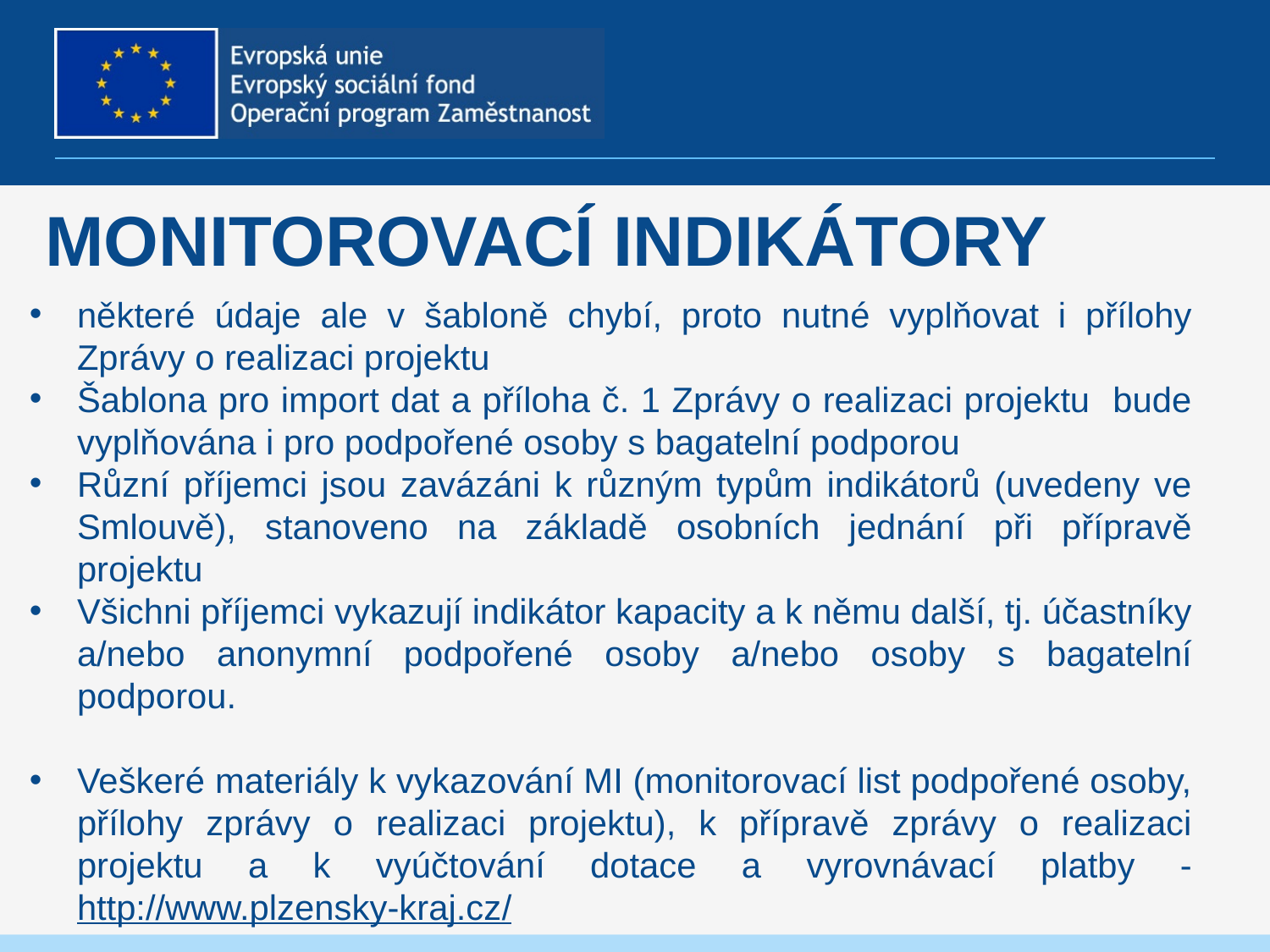

# MONITOROVACÍ INDIKÁTORY
některé údaje ale v šabloně chybí, proto nutné vyplňovat i přílohy Zprávy o realizaci projektu
Šablona pro import dat a příloha č. 1 Zprávy o realizaci projektu  bude vyplňována i pro podpořené osoby s bagatelní podporou
Různí příjemci jsou zavázáni k různým typům indikátorů (uvedeny ve Smlouvě), stanoveno na základě osobních jednání při přípravě projektu
Všichni příjemci vykazují indikátor kapacity a k němu další, tj. účastníky a/nebo anonymní podpořené osoby a/nebo osoby s bagatelní podporou.

Veškeré materiály k vykazování MI (monitorovací list podpořené osoby, přílohy zprávy o realizaci projektu), k přípravě zprávy o realizaci projektu a k vyúčtování dotace a vyrovnávací platby - http://www.plzensky-kraj.cz/